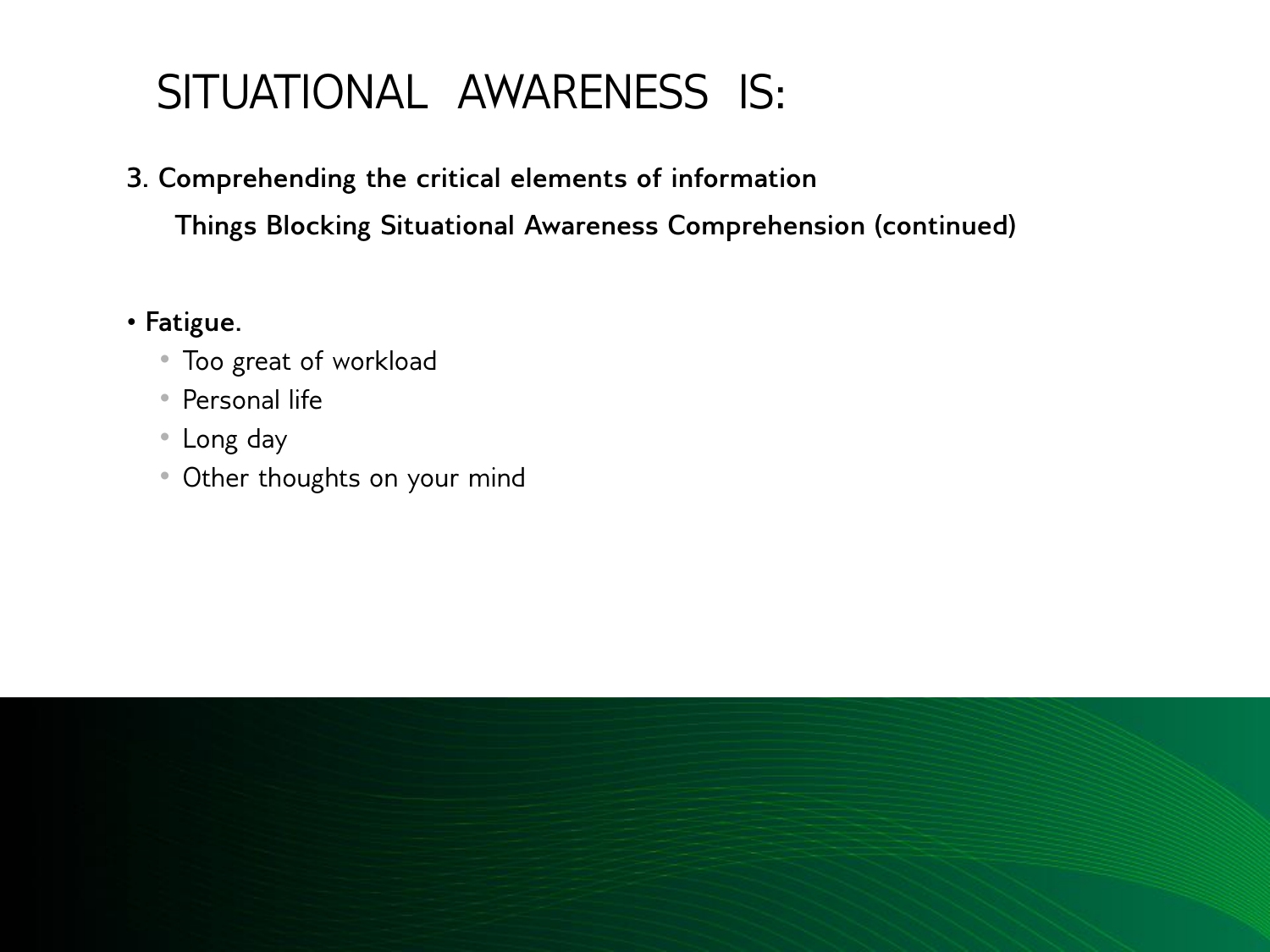

# Situational  awareness  is:
3. Comprehending the critical elements of information
	Things Blocking Situational Awareness Comprehension (continued)

• Fatigue.
Too great of workload
Personal life
Long day
Other thoughts on your mind